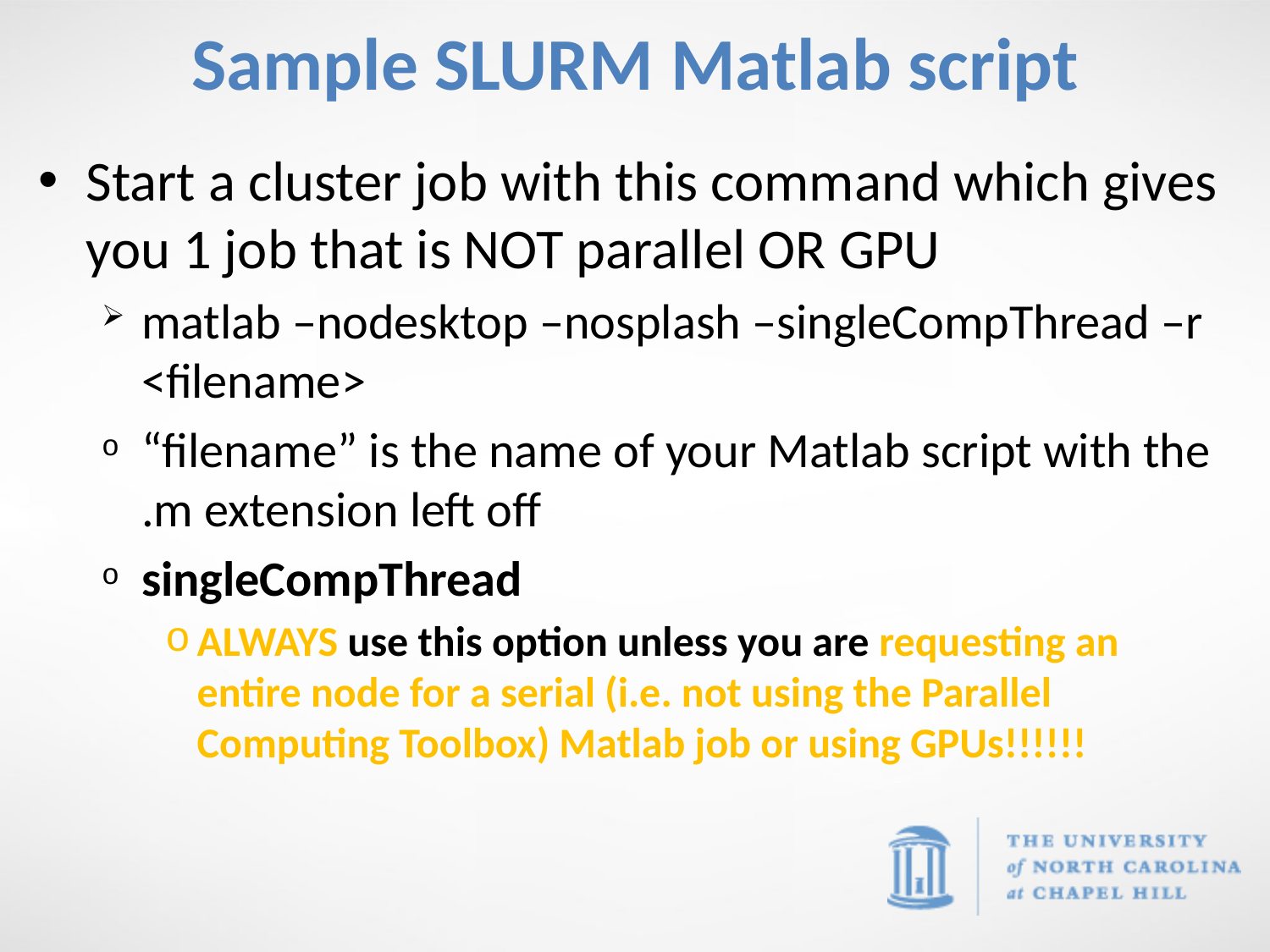

# Sample SLURM Matlab script
Start a cluster job with this command which gives you 1 job that is NOT parallel OR GPU
matlab –nodesktop –nosplash –singleCompThread –r <filename>
“filename” is the name of your Matlab script with the .m extension left off
singleCompThread
ALWAYS use this option unless you are requesting an entire node for a serial (i.e. not using the Parallel Computing Toolbox) Matlab job or using GPUs!!!!!!